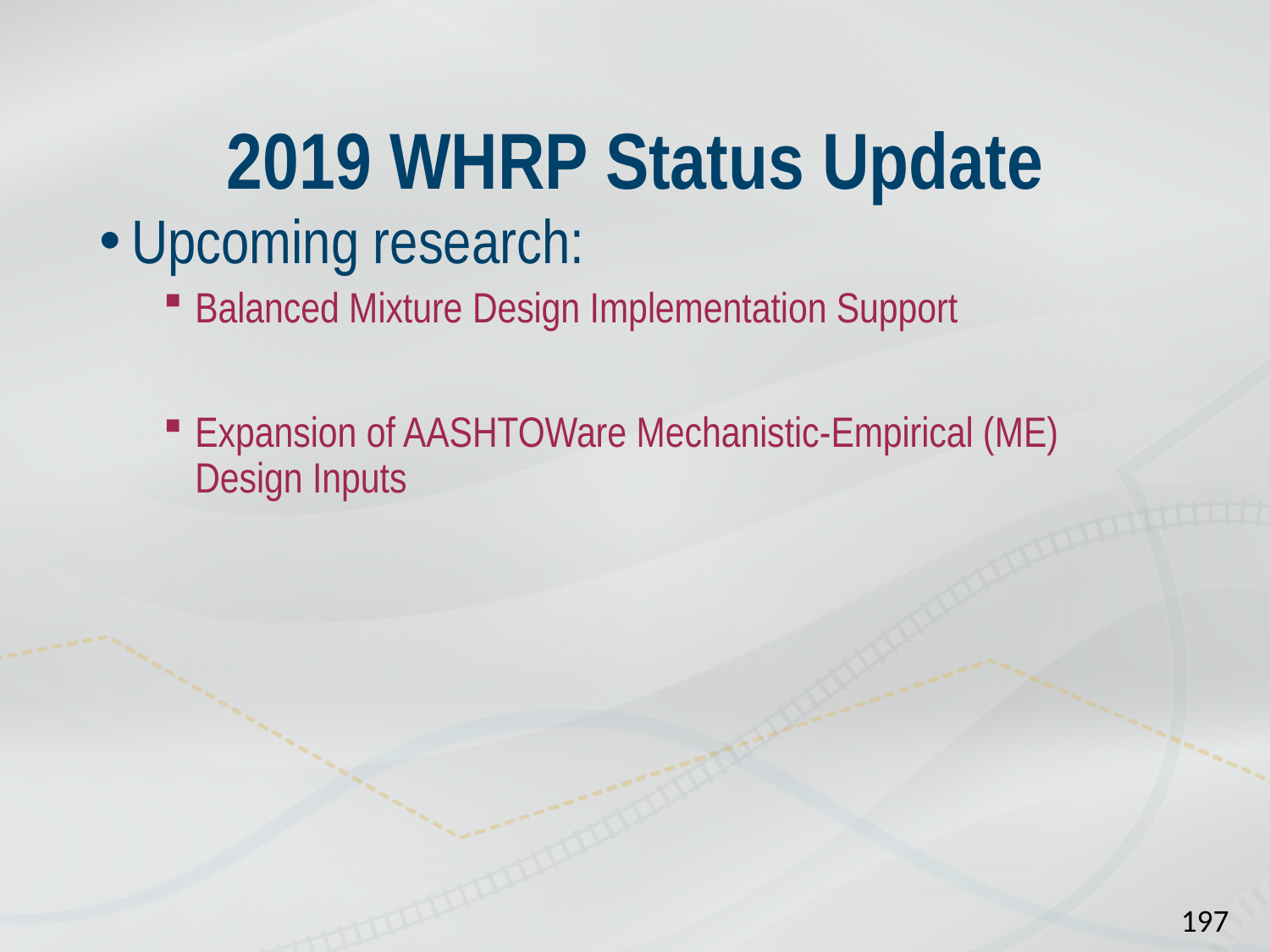

# 2019 WHRP Status Update
Upcoming research:
Balanced Mixture Design Implementation Support

Expansion of AASHTOWare Mechanistic-Empirical (ME) Design Inputs
197